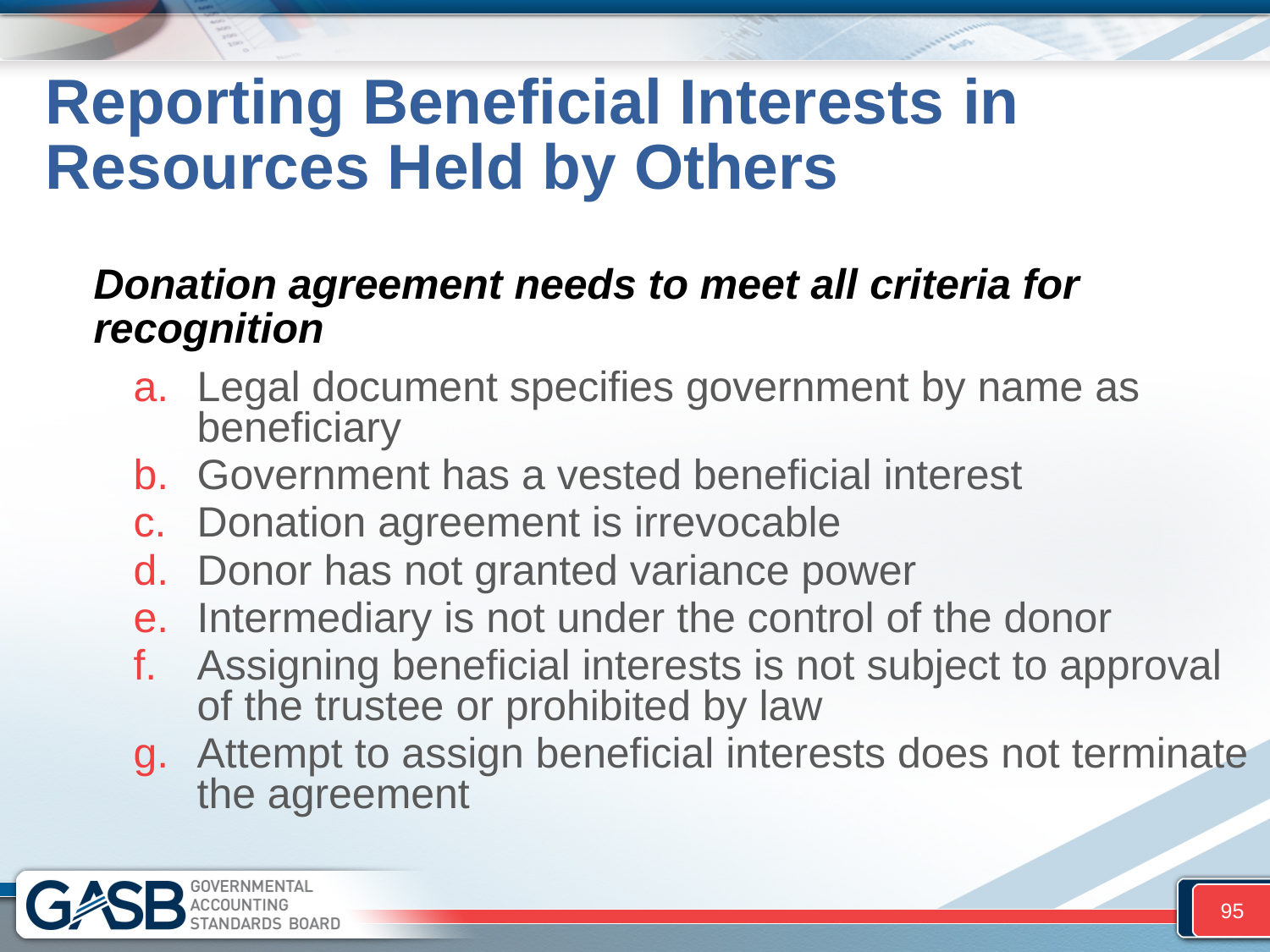

# Reporting Beneficial Interests in Resources Held by Others
Donation agreement needs to meet all criteria for recognition
Legal document specifies government by name as beneficiary
Government has a vested beneficial interest
Donation agreement is irrevocable
Donor has not granted variance power
Intermediary is not under the control of the donor
Assigning beneficial interests is not subject to approval of the trustee or prohibited by law
Attempt to assign beneficial interests does not terminate the agreement
95